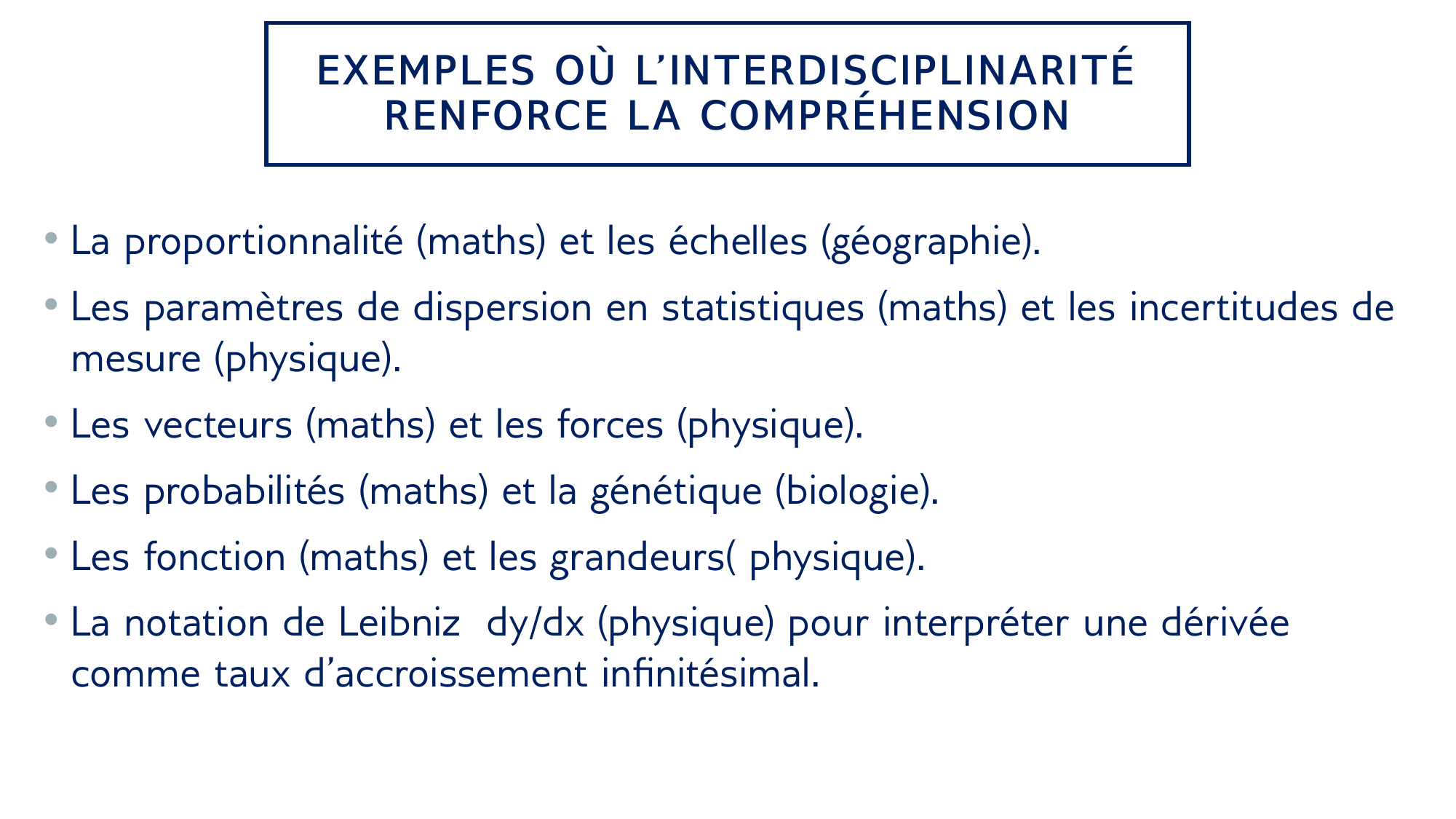

# Exemples où L’interdisciplinarité renforce la compréhension
La proportionnalité (maths) et les échelles (géographie).
Les paramètres de dispersion en statistiques (maths) et les incertitudes de mesure (physique).
Les vecteurs (maths) et les forces (physique).
Les probabilités (maths) et la génétique (biologie).
Les fonction (maths) et les grandeurs( physique).
La notation de Leibniz  dy/dx (physique) pour interpréter une dérivée comme taux d’accroissement infinitésimal.